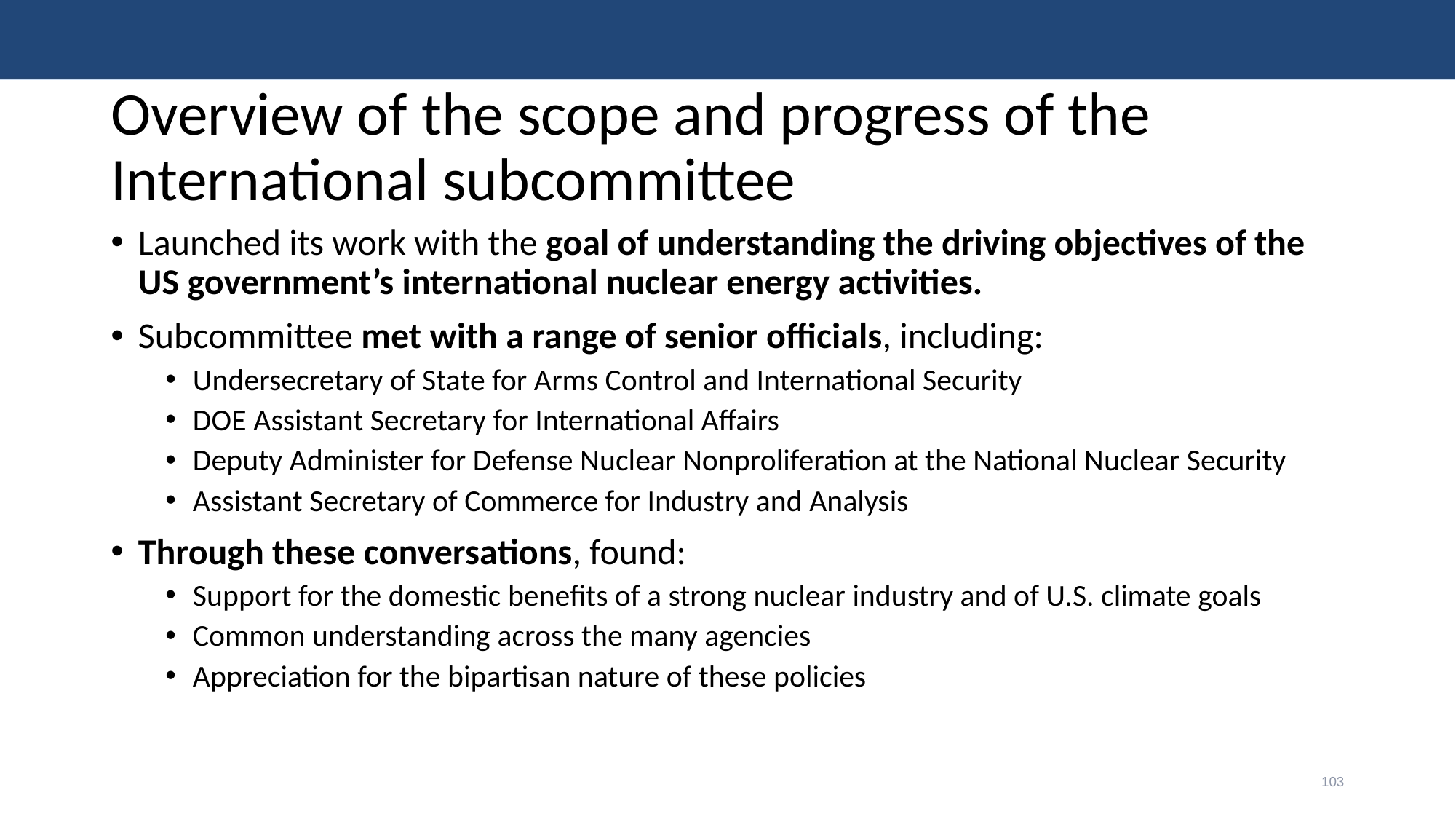

# Overview of the scope and progress of the International subcommittee
Launched its work with the goal of understanding the driving objectives of the US government’s international nuclear energy activities.
Subcommittee met with a range of senior officials, including:
Undersecretary of State for Arms Control and International Security
DOE Assistant Secretary for International Affairs
Deputy Administer for Defense Nuclear Nonproliferation at the National Nuclear Security
Assistant Secretary of Commerce for Industry and Analysis
Through these conversations, found:
Support for the domestic benefits of a strong nuclear industry and of U.S. climate goals
Common understanding across the many agencies
Appreciation for the bipartisan nature of these policies

103